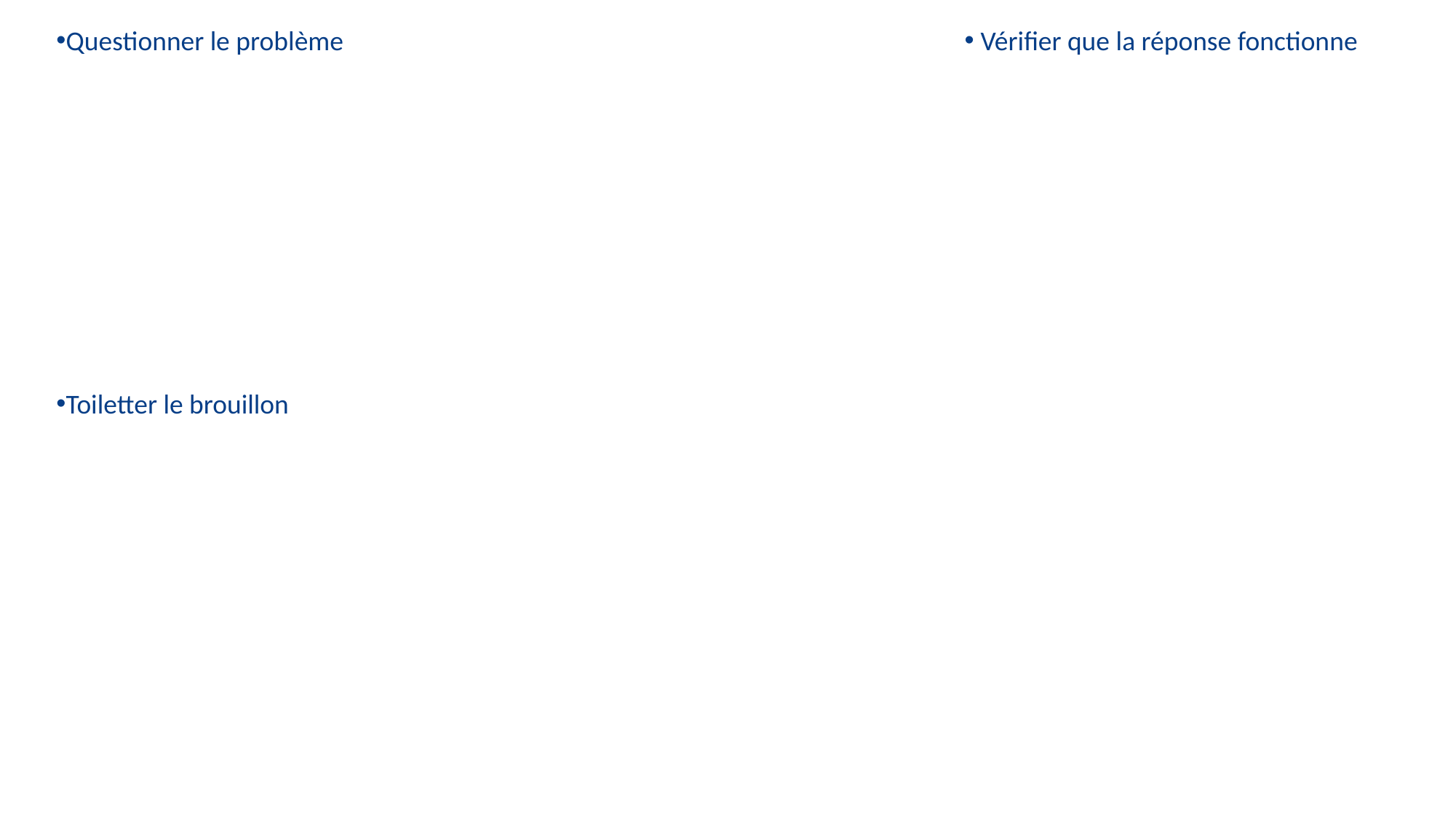

Questionner le problème
 Vérifier que la réponse fonctionne
Toiletter le brouillon